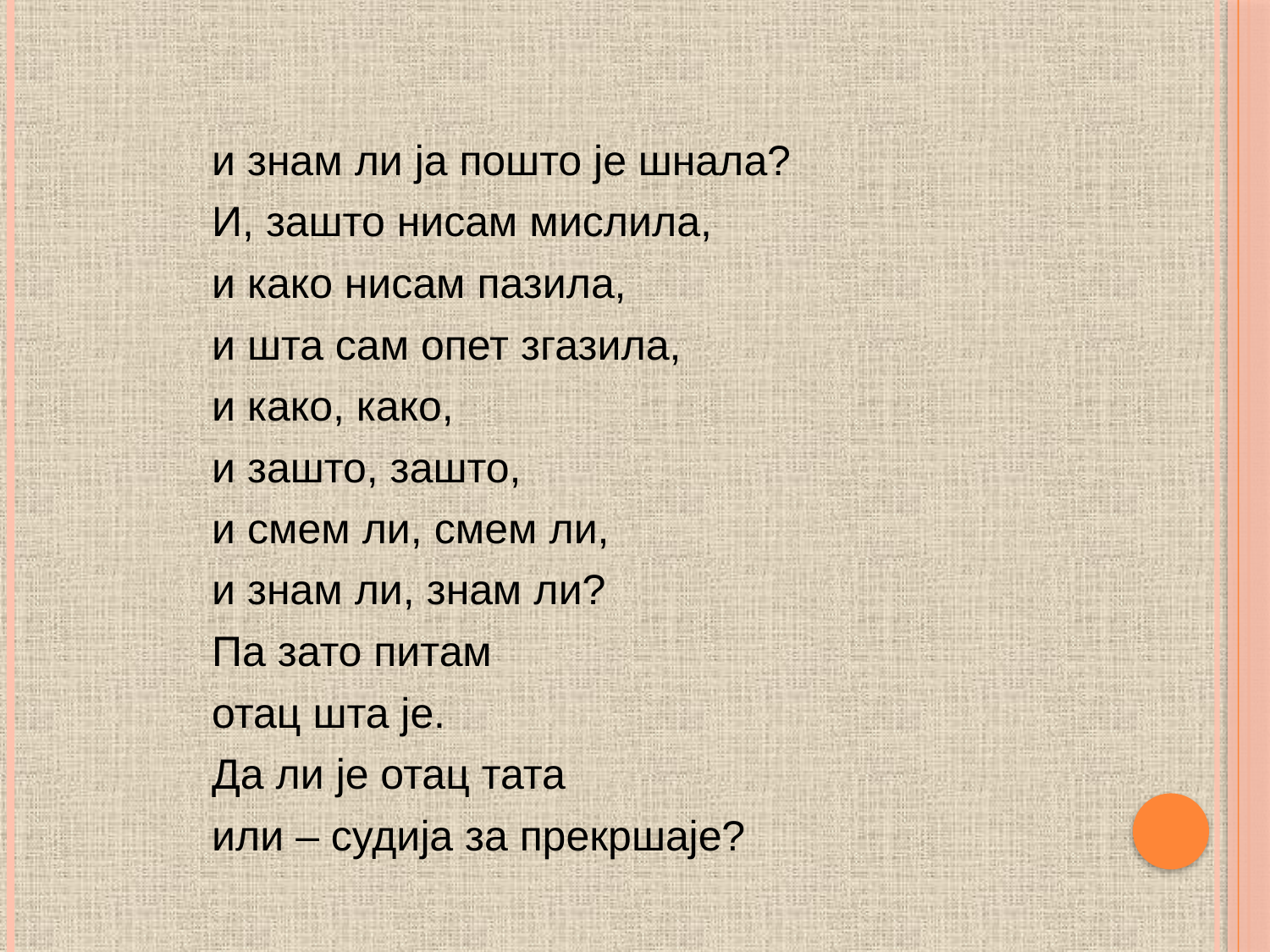

#
и знам ли ја пошто је шнала?
И, зашто нисам мислила,
и како нисам пазила,
и шта сам опет згазила,
и како, како,
и зашто, зашто,
и смем ли, смем ли,
и знам ли, знам ли?
Па зато питам
отац шта је.
Да ли је отац тата
или – судија за прекршаје?